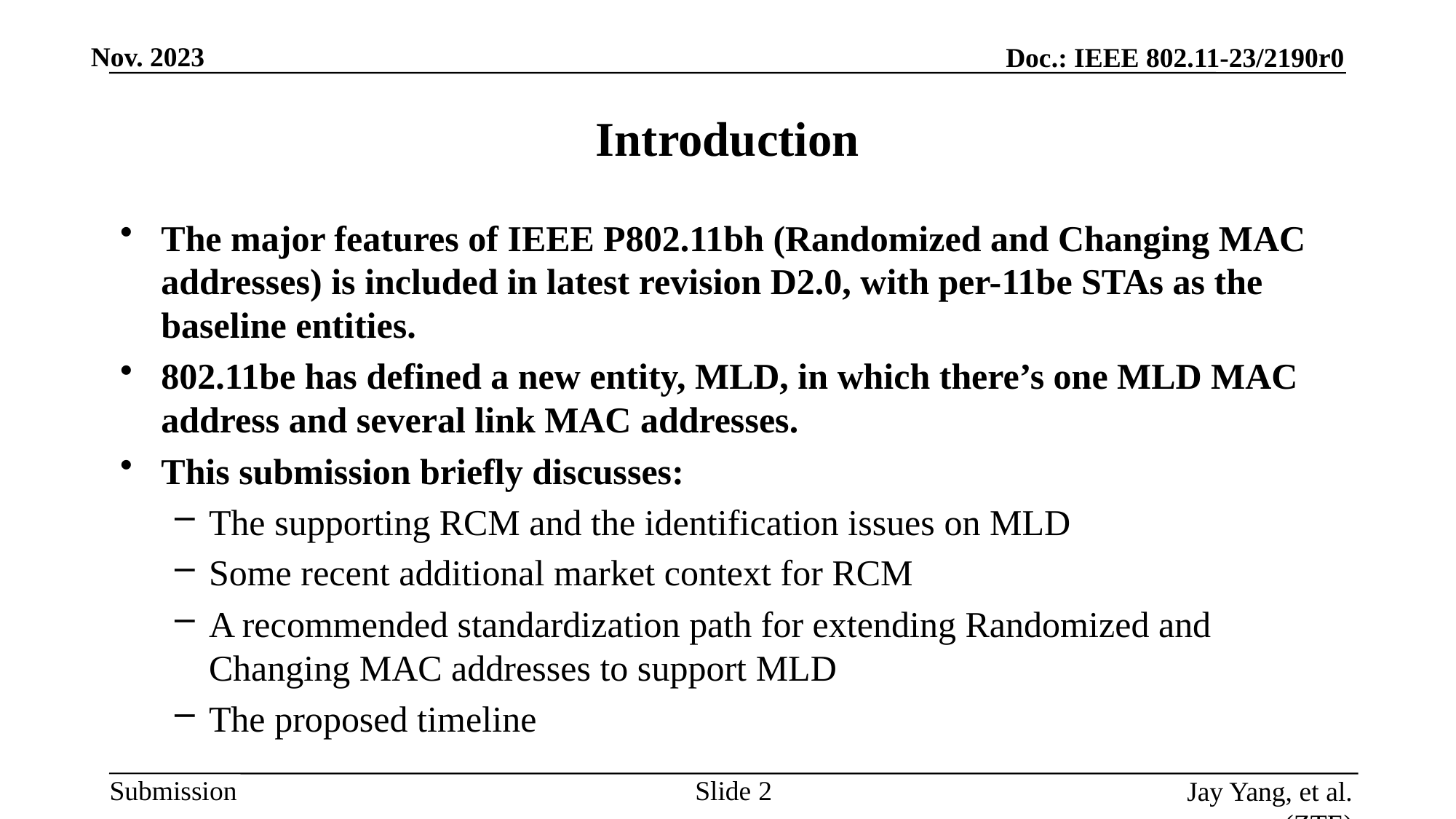

# Introduction
The major features of IEEE P802.11bh (Randomized and Changing MAC addresses) is included in latest revision D2.0, with per-11be STAs as the baseline entities.
802.11be has defined a new entity, MLD, in which there’s one MLD MAC address and several link MAC addresses.
This submission briefly discusses:
The supporting RCM and the identification issues on MLD
Some recent additional market context for RCM
A recommended standardization path for extending Randomized and Changing MAC addresses to support MLD
The proposed timeline
Slide 2
Jay Yang, et al. (ZTE)